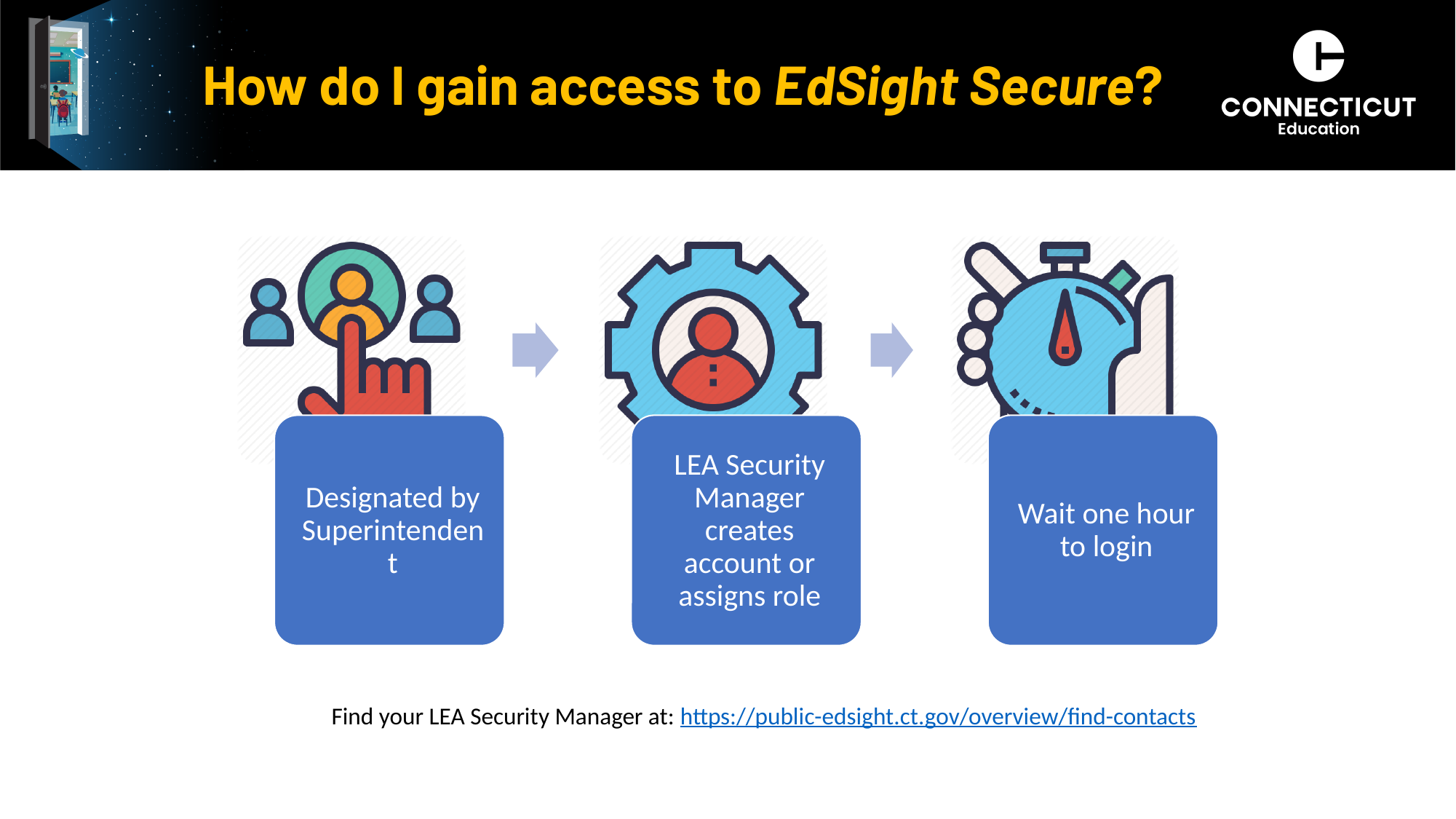

# How do I gain access to EdSight Secure?
Designated by Superintendent

LEA Security Manager creates account or assigns role

Wait one hour to login
Find your LEA Security Manager at: https://public-edsight.ct.gov/overview/find-contacts